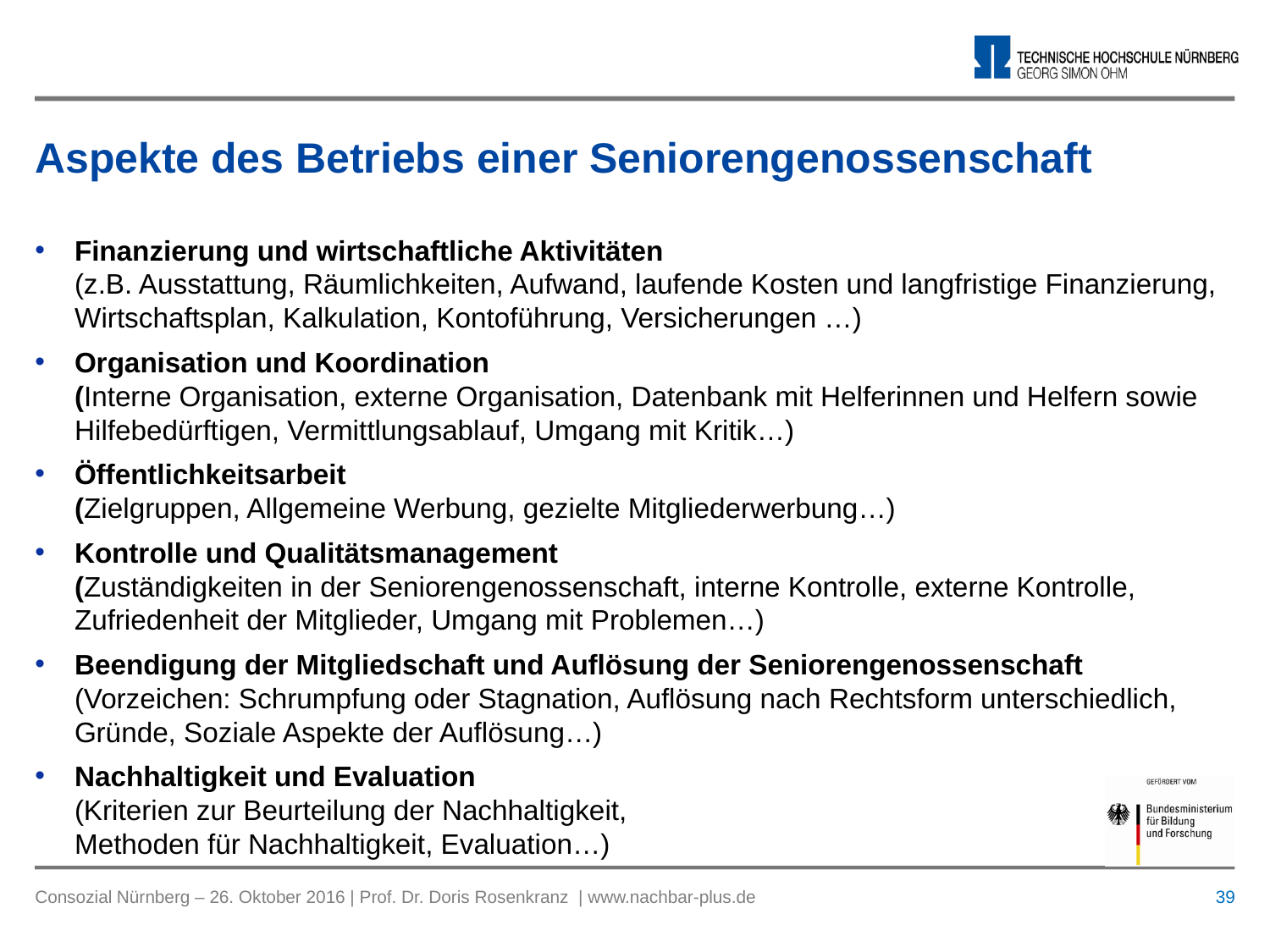

# Aspekte des Betriebs einer Seniorengenossenschaft
Finanzierung und wirtschaftliche Aktivitäten
(z.B. Ausstattung, Räumlichkeiten, Aufwand, laufende Kosten und langfristige Finanzierung, Wirtschaftsplan, Kalkulation, Kontoführung, Versicherungen …)
Organisation und Koordination
(Interne Organisation, externe Organisation, Datenbank mit Helferinnen und Helfern sowie Hilfebedürftigen, Vermittlungsablauf, Umgang mit Kritik…)
Öffentlichkeitsarbeit
(Zielgruppen, Allgemeine Werbung, gezielte Mitgliederwerbung…)
Kontrolle und Qualitätsmanagement
(Zuständigkeiten in der Seniorengenossenschaft, interne Kontrolle, externe Kontrolle, Zufriedenheit der Mitglieder, Umgang mit Problemen…)
Beendigung der Mitgliedschaft und Auflösung der Seniorengenossenschaft
(Vorzeichen: Schrumpfung oder Stagnation, Auflösung nach Rechtsform unterschiedlich, Gründe, Soziale Aspekte der Auflösung…)
Nachhaltigkeit und Evaluation
(Kriterien zur Beurteilung der Nachhaltigkeit,
Methoden für Nachhaltigkeit, Evaluation…)
  39
Consozial Nürnberg – 26. Oktober 2016 | Prof. Dr. Doris Rosenkranz  | www.nachbar-plus.de